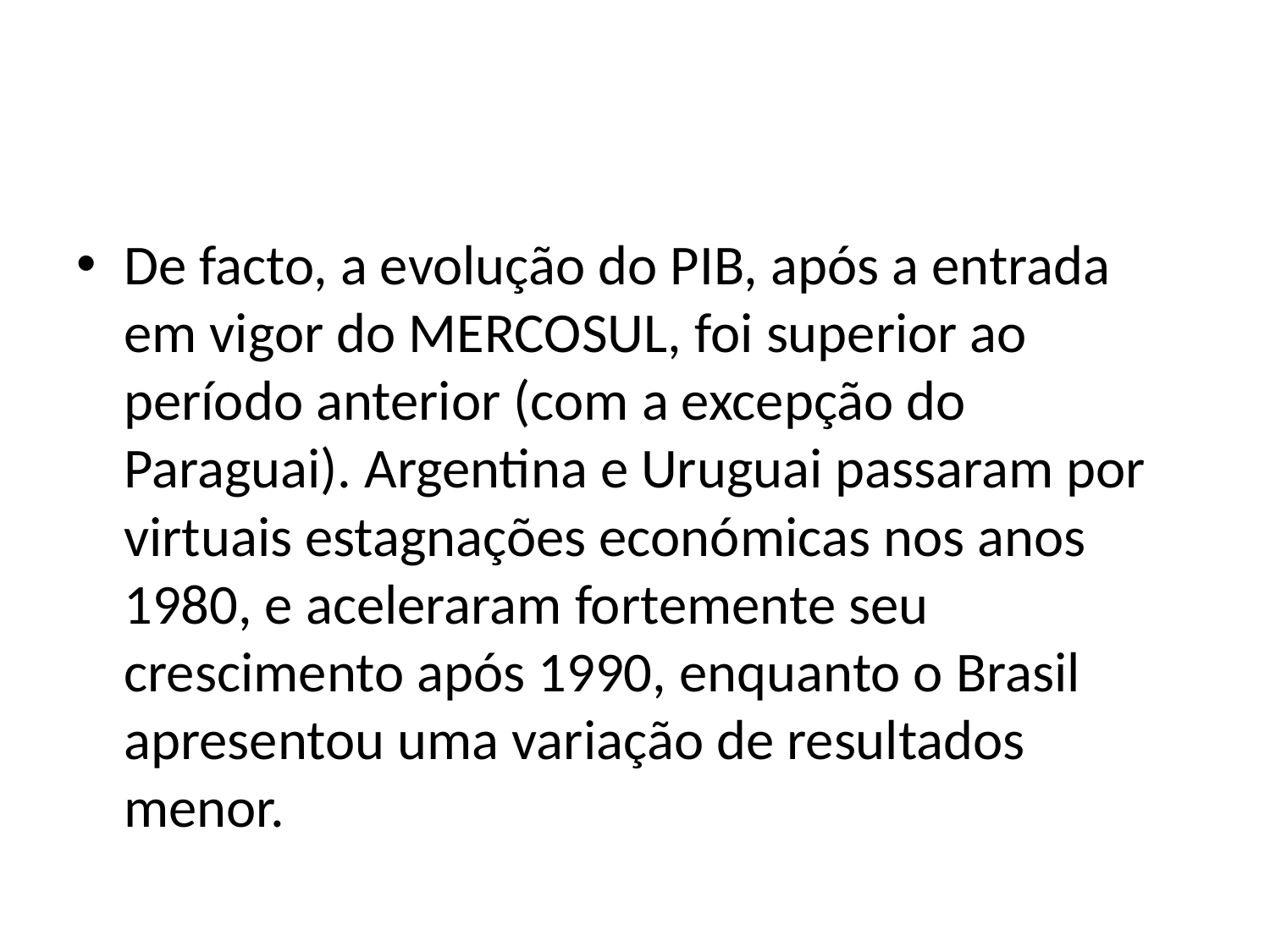

#
De facto, a evolução do PIB, após a entrada em vigor do MERCOSUL, foi superior ao período anterior (com a excepção do Paraguai). Argentina e Uruguai passaram por virtuais estagnações económicas nos anos 1980, e aceleraram fortemente seu crescimento após 1990, enquanto o Brasil apresentou uma variação de resultados menor.